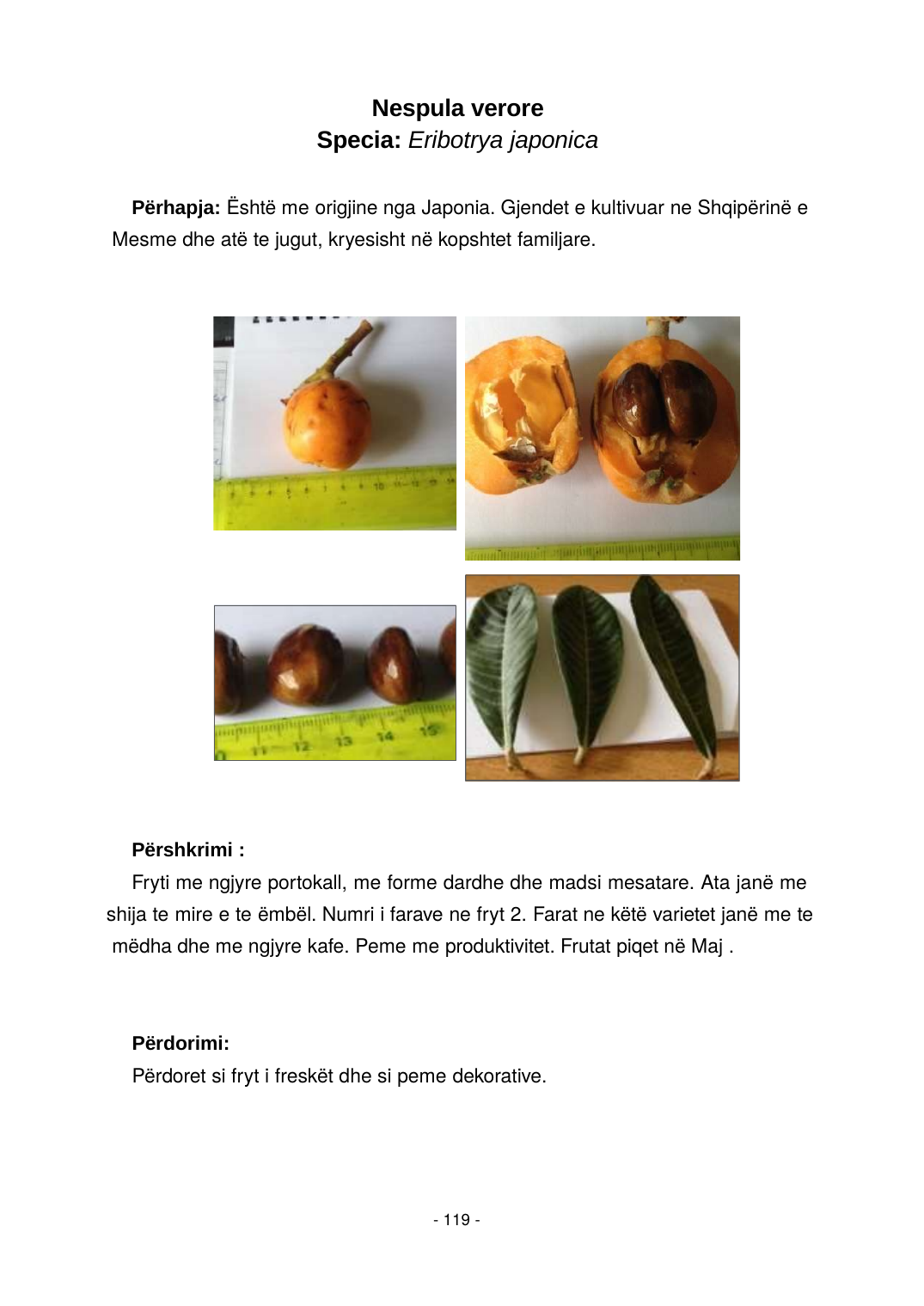

Nespula verore  Specia: Eribotrya japonica

Përhapja: Është me origjine nga Japonia. Gjendet e kultivuar ne Shqipërinë e  Mesme dhe atë te jugut, kryesisht në kopshtet familjare.

Përshkrimi :
Fryti me ngjyre portokall, me forme dardhe dhe madsi mesatare. Ata janë me  shija te mire e te ëmbël. Numri i farave ne fryt 2. Farat ne këtë varietet janë me te  mëdha dhe me ngjyre kafe. Peme me produktivitet. Frutat piqet në Maj .
Përdorimi:
Përdoret si fryt i freskët dhe si peme dekorative.
- 119 -